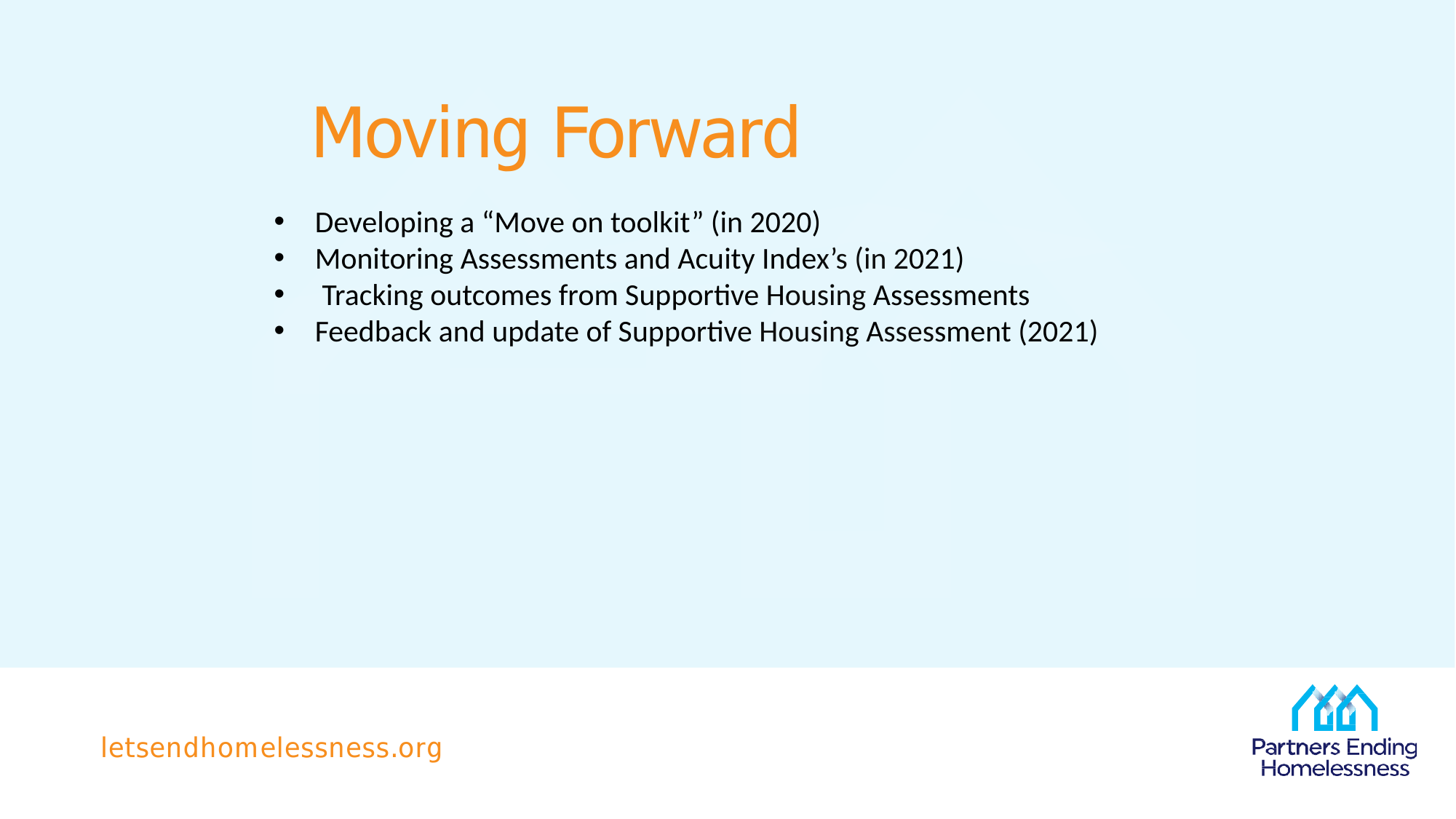

# Moving Forward

Developing a “Move on toolkit” (in 2020)
Monitoring Assessments and Acuity Index’s (in 2021)
 Tracking outcomes from Supportive Housing Assessments
Feedback and update of Supportive Housing Assessment (2021)

letsendhomelessness.org